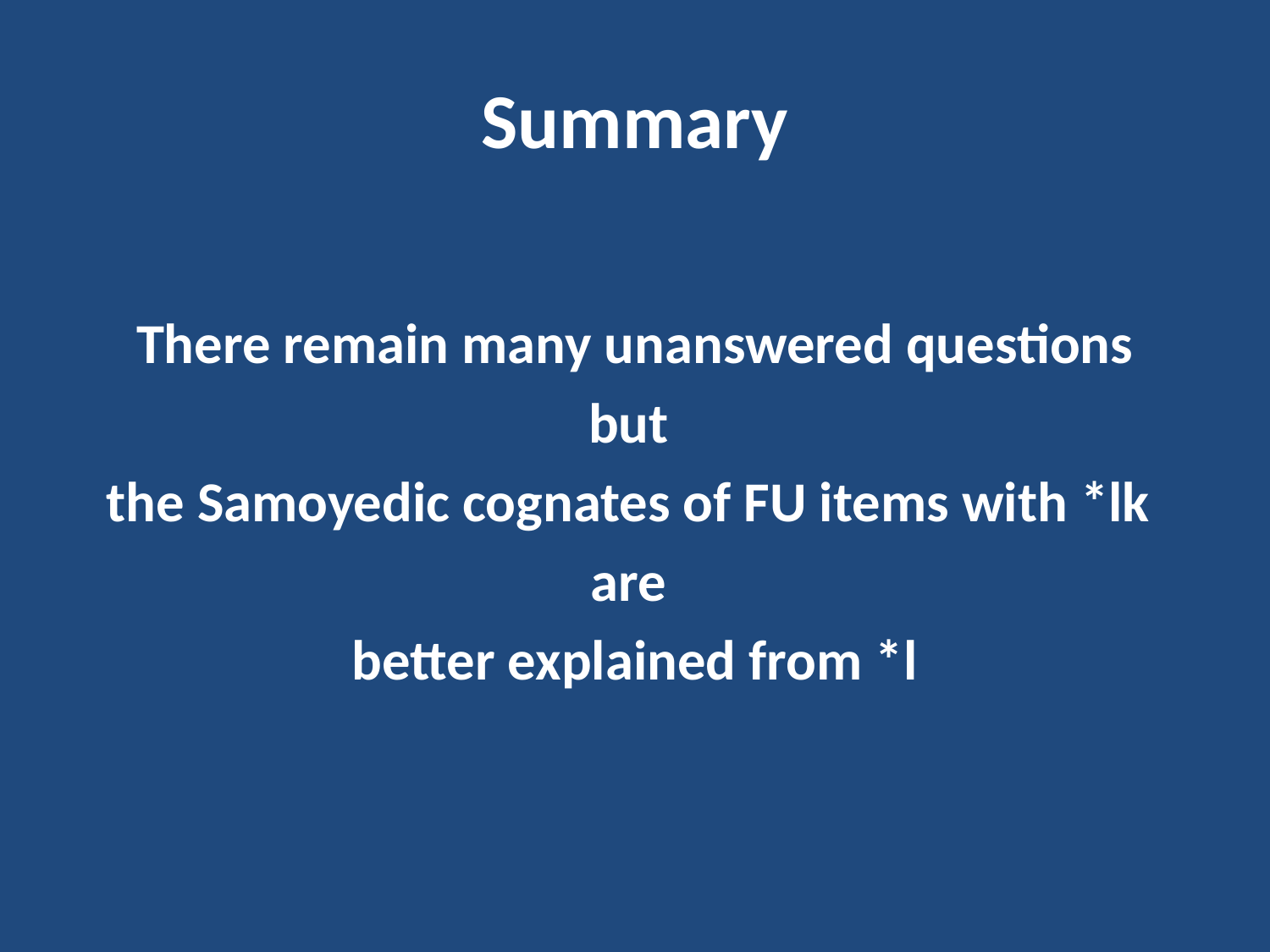

# Summary

There remain many unanswered questions
but
the Samoyedic cognates of FU items with *lk
are
better explained from *l